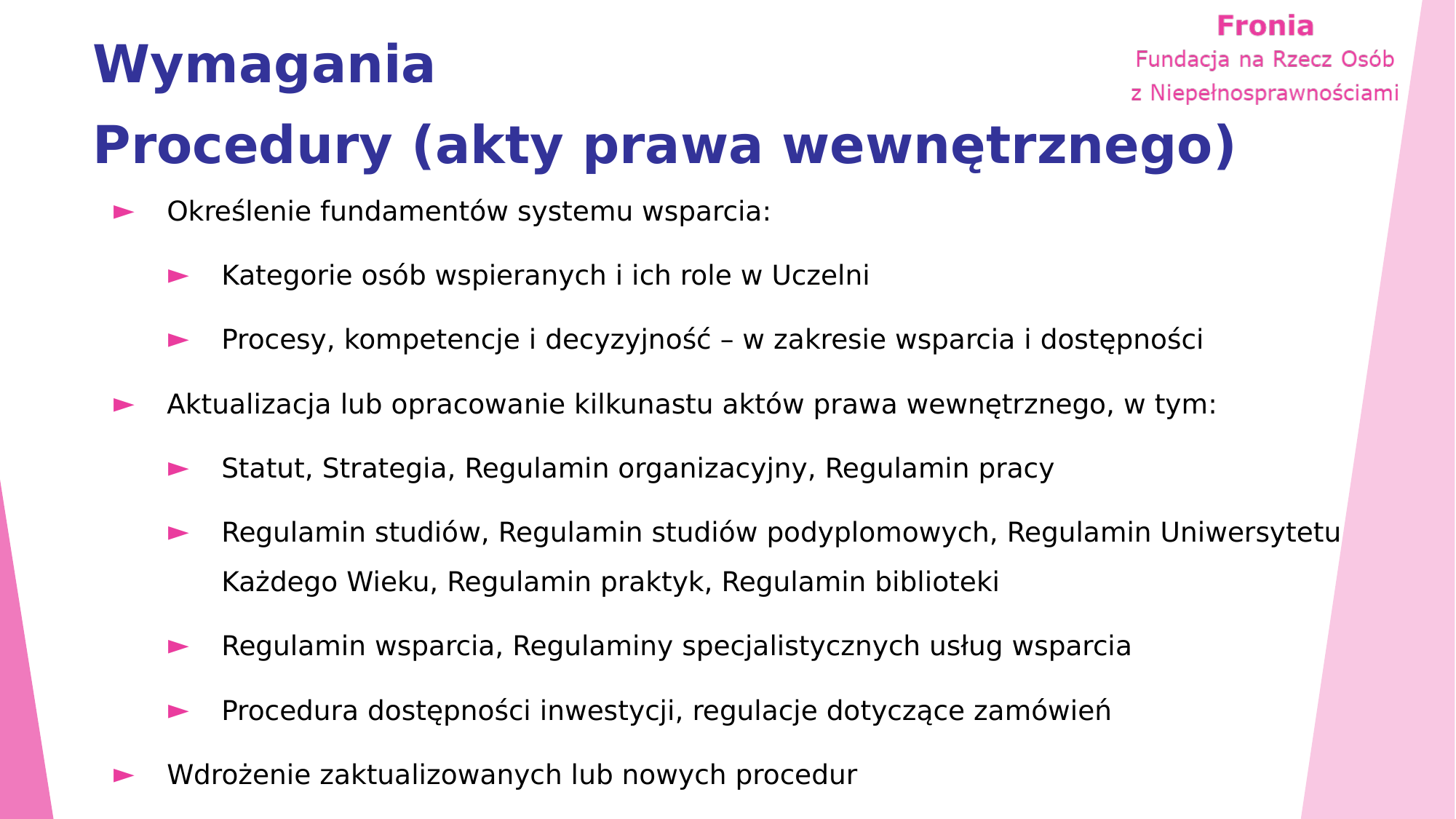

# Wymagania Procedury (akty prawa wewnętrznego)
Określenie fundamentów systemu wsparcia:
Kategorie osób wspieranych i ich role w Uczelni
Procesy, kompetencje i decyzyjność – w zakresie wsparcia i dostępności
Aktualizacja lub opracowanie kilkunastu aktów prawa wewnętrznego, w tym:
Statut, Strategia, Regulamin organizacyjny, Regulamin pracy
Regulamin studiów, Regulamin studiów podyplomowych, Regulamin Uniwersytetu Każdego Wieku, Regulamin praktyk, Regulamin biblioteki
Regulamin wsparcia, Regulaminy specjalistycznych usług wsparcia
Procedura dostępności inwestycji, regulacje dotyczące zamówień
Wdrożenie zaktualizowanych lub nowych procedur